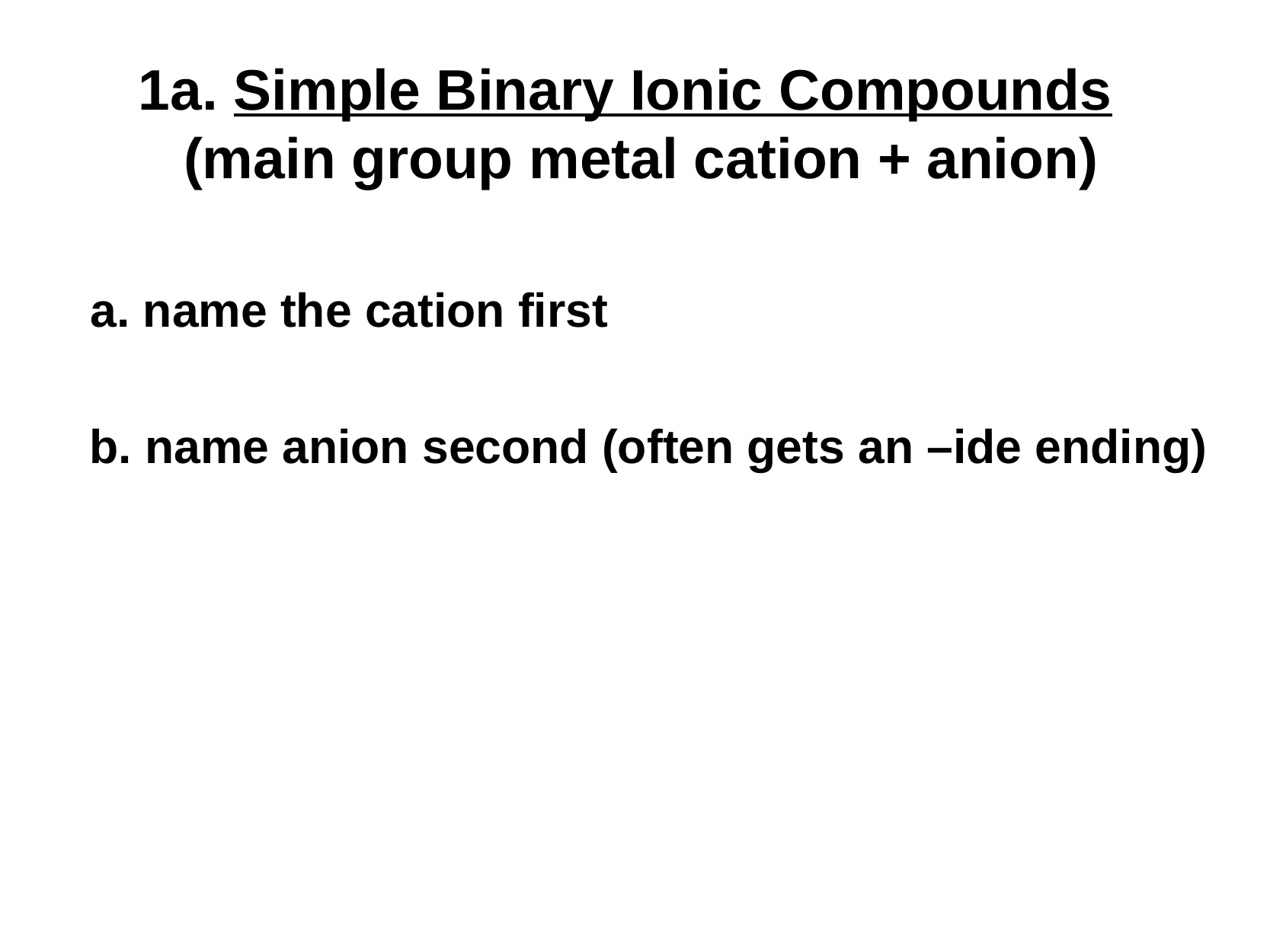

1a. Simple Binary Ionic Compounds
  (main group metal cation + anion)
a. name the cation first
b. name anion second (often gets an –ide ending)